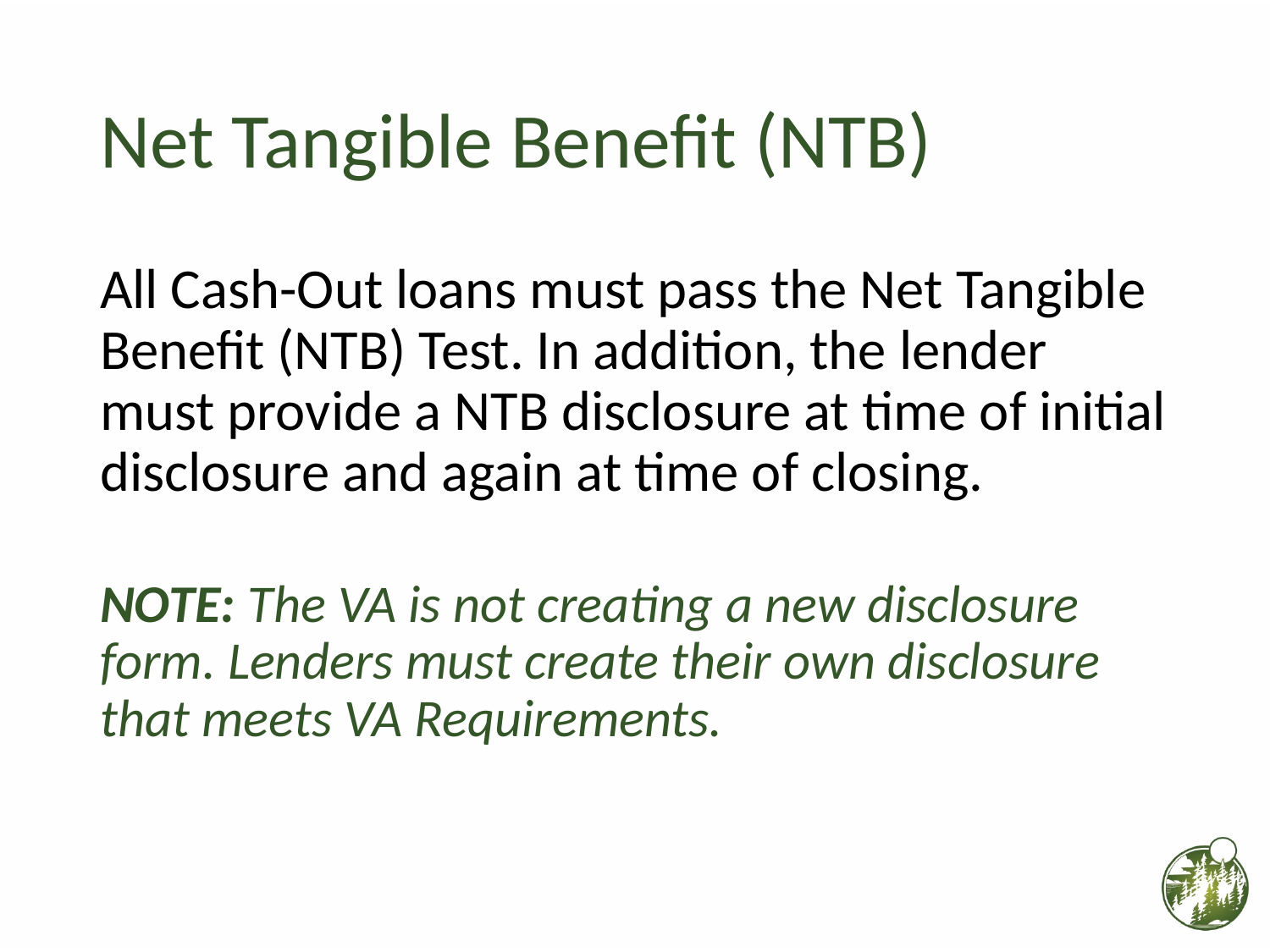

# Net Tangible Benefit (NTB)
All Cash-Out loans must pass the Net Tangible Benefit (NTB) Test. In addition, the lender must provide a NTB disclosure at time of initial disclosure and again at time of closing.

NOTE: The VA is not creating a new disclosure form. Lenders must create their own disclosure that meets VA Requirements.